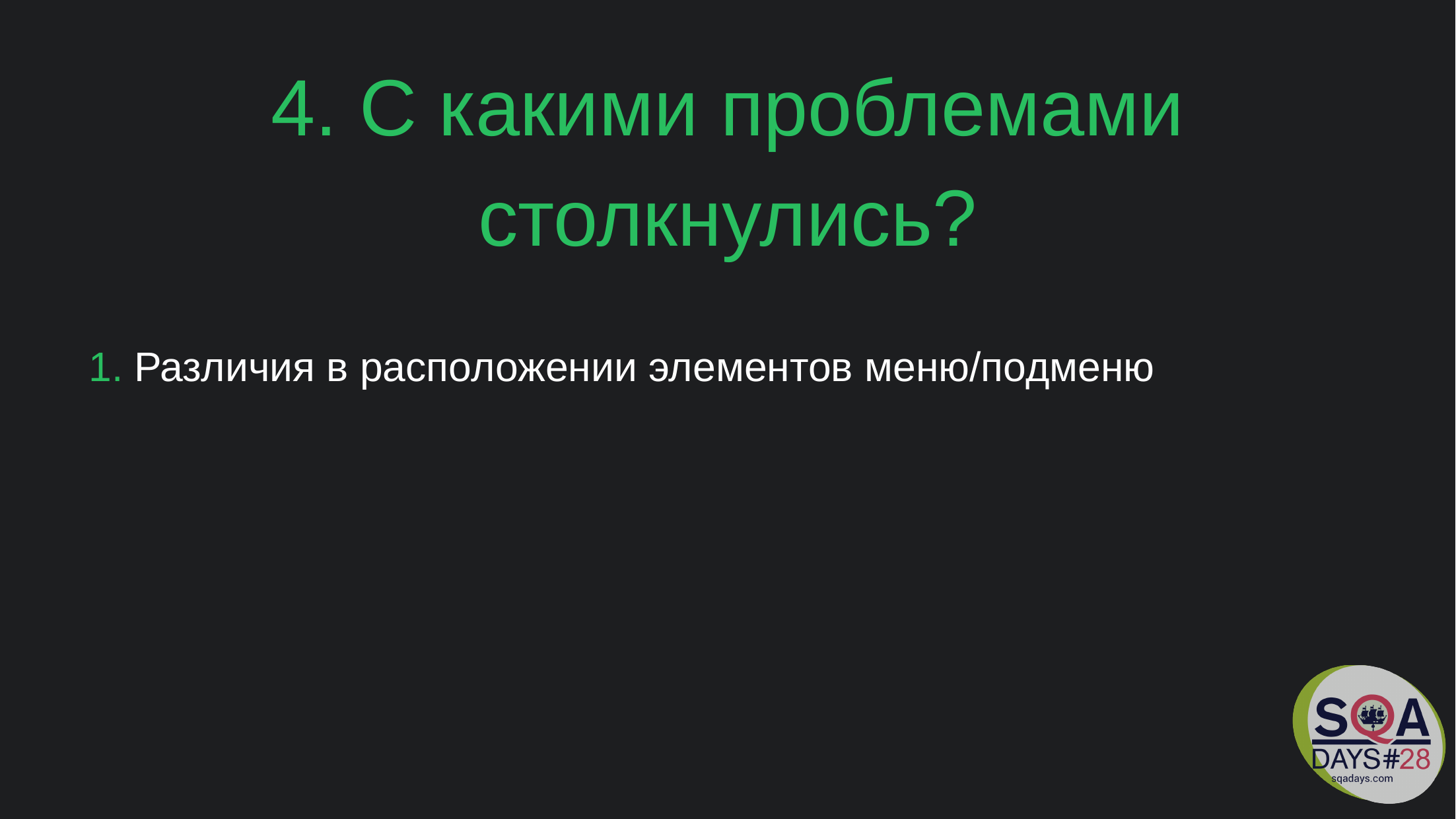

4. С какими проблемами столкнулись?
 Различия в расположении элементов меню/подменю
38